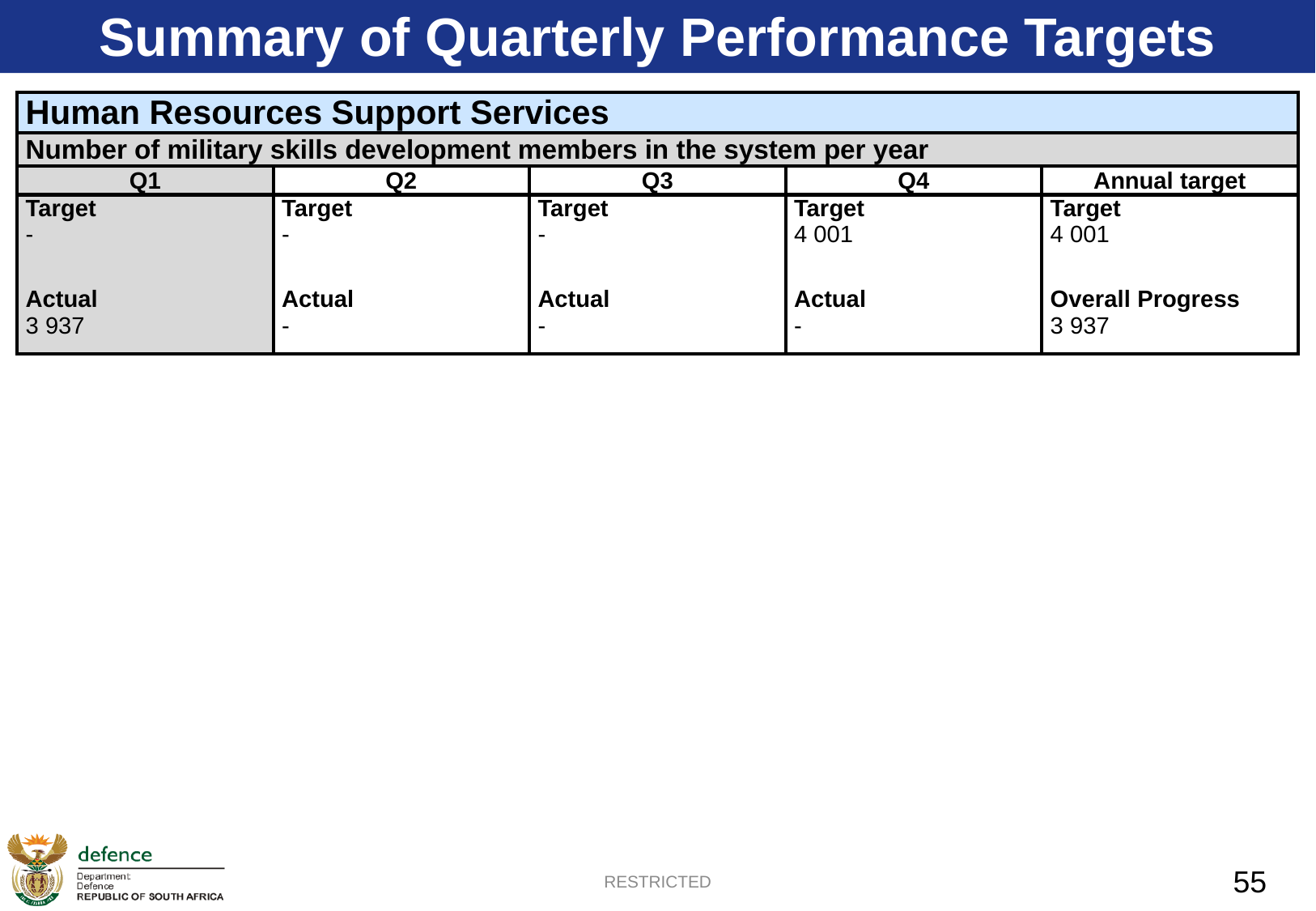

Summary of Quarterly Performance Targets
| Human Resources Support Services |  |  |  |  |
| --- | --- | --- | --- | --- |
| Number of military skills development members in the system per year |  |  |  |  |
| Q1 | Q2 | Q3 | Q4 | Annual target |
| Target - | Target - | Target - | Target 4 001 | Target 4 001 |
| Actual 3 937 | Actual - | Actual - | Actual - | Overall Progress 3 937 |
RESTRICTED
55